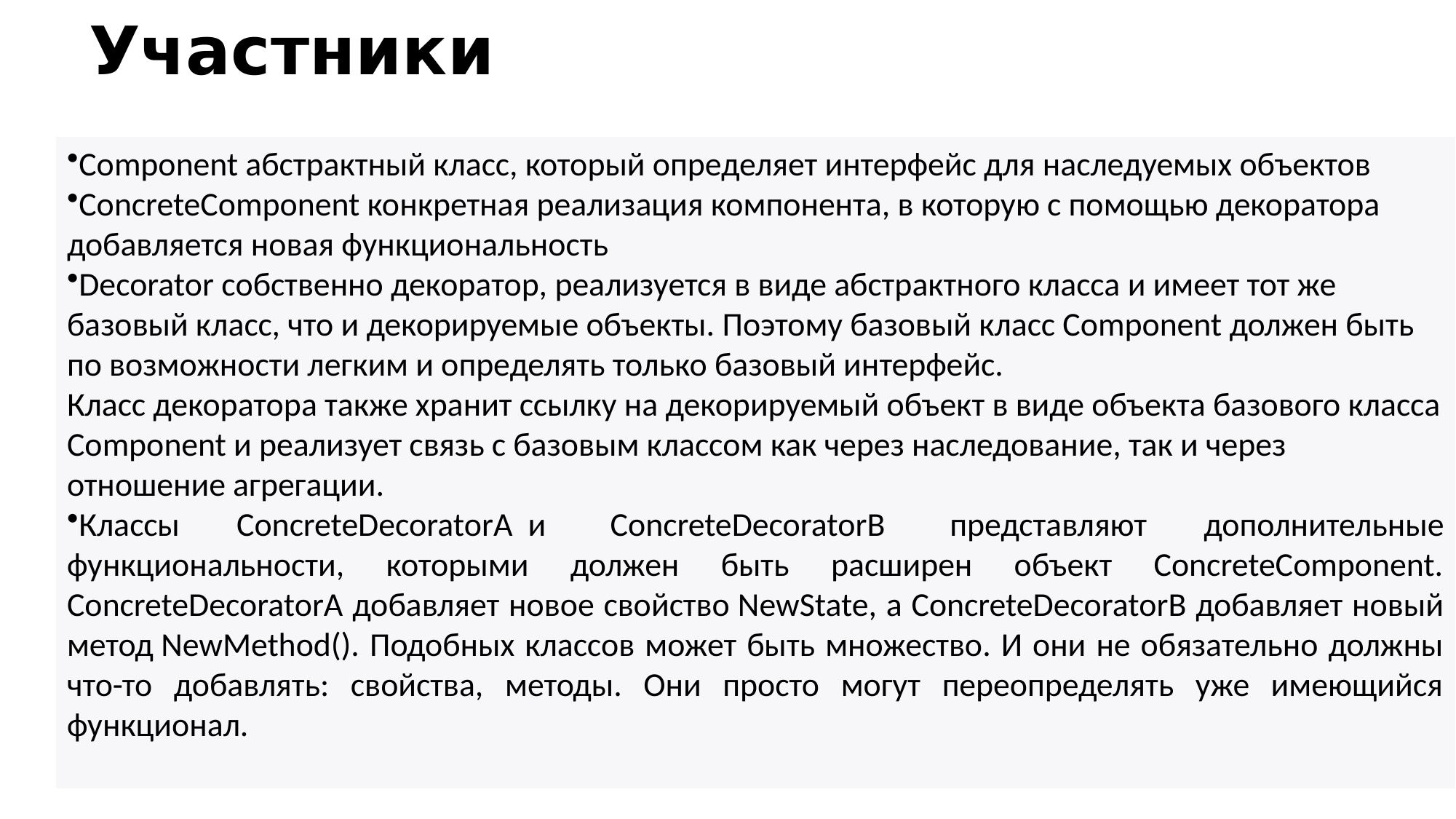

# Участники
Component абстрактный класс, который определяет интерфейс для наследуемых объектов
ConcreteComponent конкретная реализация компонента, в которую с помощью декоратора добавляется новая функциональность
Decorator собственно декоратор, реализуется в виде абстрактного класса и имеет тот же базовый класс, что и декорируемые объекты. Поэтому базовый класс Component должен быть по возможности легким и определять только базовый интерфейс.
Класс декоратора также хранит ссылку на декорируемый объект в виде объекта базового класса Component и реализует связь с базовым классом как через наследование, так и через отношение агрегации.
Классы ConcreteDecoratorA  и  ConcreteDecoratorB  представляют дополнительные функциональности, которыми должен быть расширен объект ConcreteComponent. ConcreteDecoratorA добавляет новое свойство NewState, а ConcreteDecoratorB добавляет новый метод NewMethod(). Подобных классов может быть множество. И они не обязательно должны что-то добавлять: свойства, методы. Они просто могут переопределять уже имеющийся функционал.